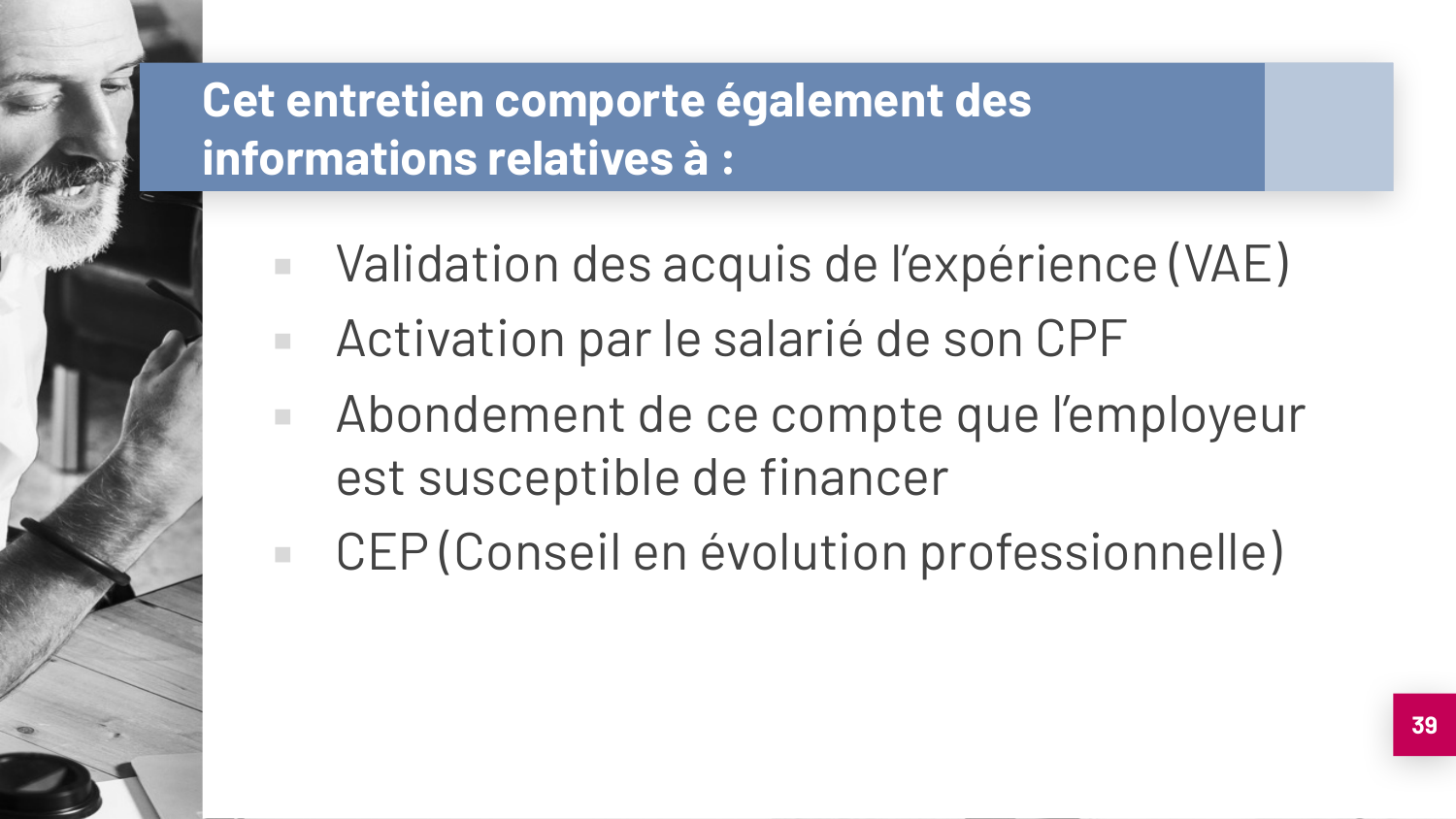

# Cet entretien comporte également des informations relatives à :
Validation des acquis de l’expérience (VAE)
Activation par le salarié de son CPF
Abondement de ce compte que l’employeur est susceptible de financer
CEP (Conseil en évolution professionnelle)
39